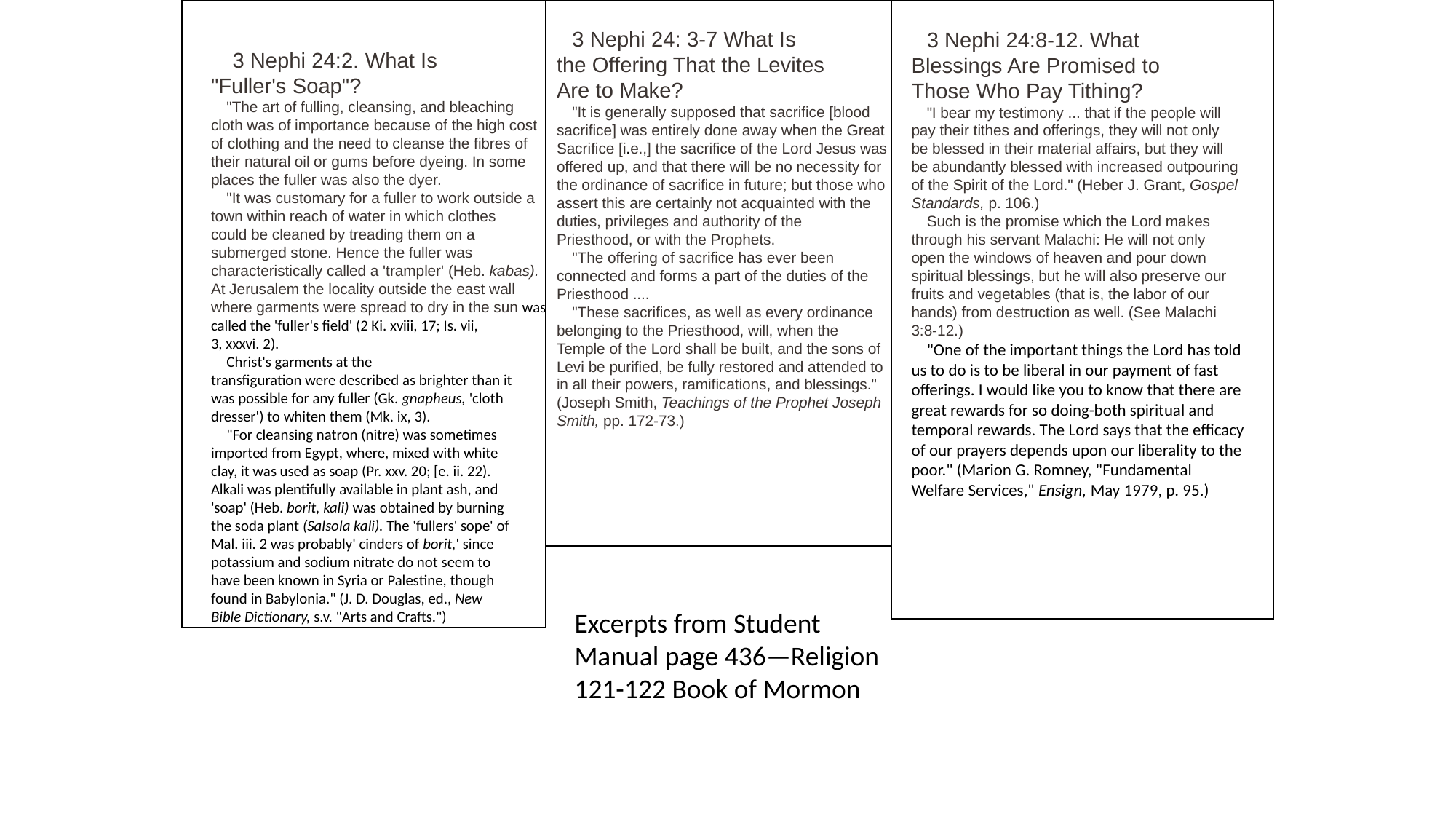

3 Nephi 24: 3-7 What Is
the Offering That the Levites
Are to Make?
"It is generally supposed that sacrifice [blood
sacrifice] was entirely done away when the Great
Sacrifice [i.e.,] the sacrifice of the Lord Jesus was
offered up, and that there will be no necessity for
the ordinance of sacrifice in future; but those who
assert this are certainly not acquainted with the
duties, privileges and authority of the
Priesthood, or with the Prophets.
"The offering of sacrifice has ever been
connected and forms a part of the duties of the
Priesthood ....
"These sacrifices, as well as every ordinance
belonging to the Priesthood, will, when the
Temple of the Lord shall be built, and the sons of
Levi be purified, be fully restored and attended to
in all their powers, ramifications, and blessings."
(Joseph Smith, Teachings of the Prophet Joseph
Smith, pp. 172-73.)
3 Nephi 24:8-12. What
Blessings Are Promised to
Those Who Pay Tithing?
"I bear my testimony ... that if the people will
pay their tithes and offerings, they will not only
be blessed in their material affairs, but they will
be abundantly blessed with increased outpouring
of the Spirit of the Lord." (Heber J. Grant, Gospel
Standards, p. 106.)
Such is the promise which the Lord makes
through his servant Malachi: He will not only
open the windows of heaven and pour down
spiritual blessings, but he will also preserve our
fruits and vegetables (that is, the labor of our
hands) from destruction as well. (See Malachi
3:8-12.)
"One of the important things the Lord has told
us to do is to be liberal in our payment of fast
offerings. I would like you to know that there are
great rewards for so doing-both spiritual and
temporal rewards. The Lord says that the efficacy
of our prayers depends upon our liberality to the
poor." (Marion G. Romney, "Fundamental
Welfare Services," Ensign, May 1979, p. 95.)

 3 Nephi 24:2. What Is
"Fuller's Soap"?
"The art of fulling, cleansing, and bleaching
cloth was of importance because of the high cost
of clothing and the need to cleanse the fibres of
their natural oil or gums before dyeing. In some
places the fuller was also the dyer.
"It was customary for a fuller to work outside a
town within reach of water in which clothes
could be cleaned by treading them on a
submerged stone. Hence the fuller was
characteristically called a 'trampler' (Heb. kabas).
At Jerusalem the locality outside the east wall
where garments were spread to dry in the sun was called the 'fuller's field' (2 Ki. xviii, 17; Is. vii,
3, xxxvi. 2).
Christ's garments at the
transfiguration were described as brighter than it
was possible for any fuller (Gk. gnapheus, 'cloth
dresser') to whiten them (Mk. ix, 3).
"For cleansing natron (nitre) was sometimes
imported from Egypt, where, mixed with white
clay, it was used as soap (Pr. xxv. 20; [e. ii. 22).
Alkali was plentifully available in plant ash, and
'soap' (Heb. borit, kali) was obtained by burning
the soda plant (Salsola kali). The 'fullers' sope' of
Mal. iii. 2 was probably' cinders of borit,' since
potassium and sodium nitrate do not seem to
have been known in Syria or Palestine, though
found in Babylonia." (J. D. Douglas, ed., New
Bible Dictionary, s.v. "Arts and Crafts.")

Excerpts from Student Manual page 436—Religion 121-122 Book of Mormon